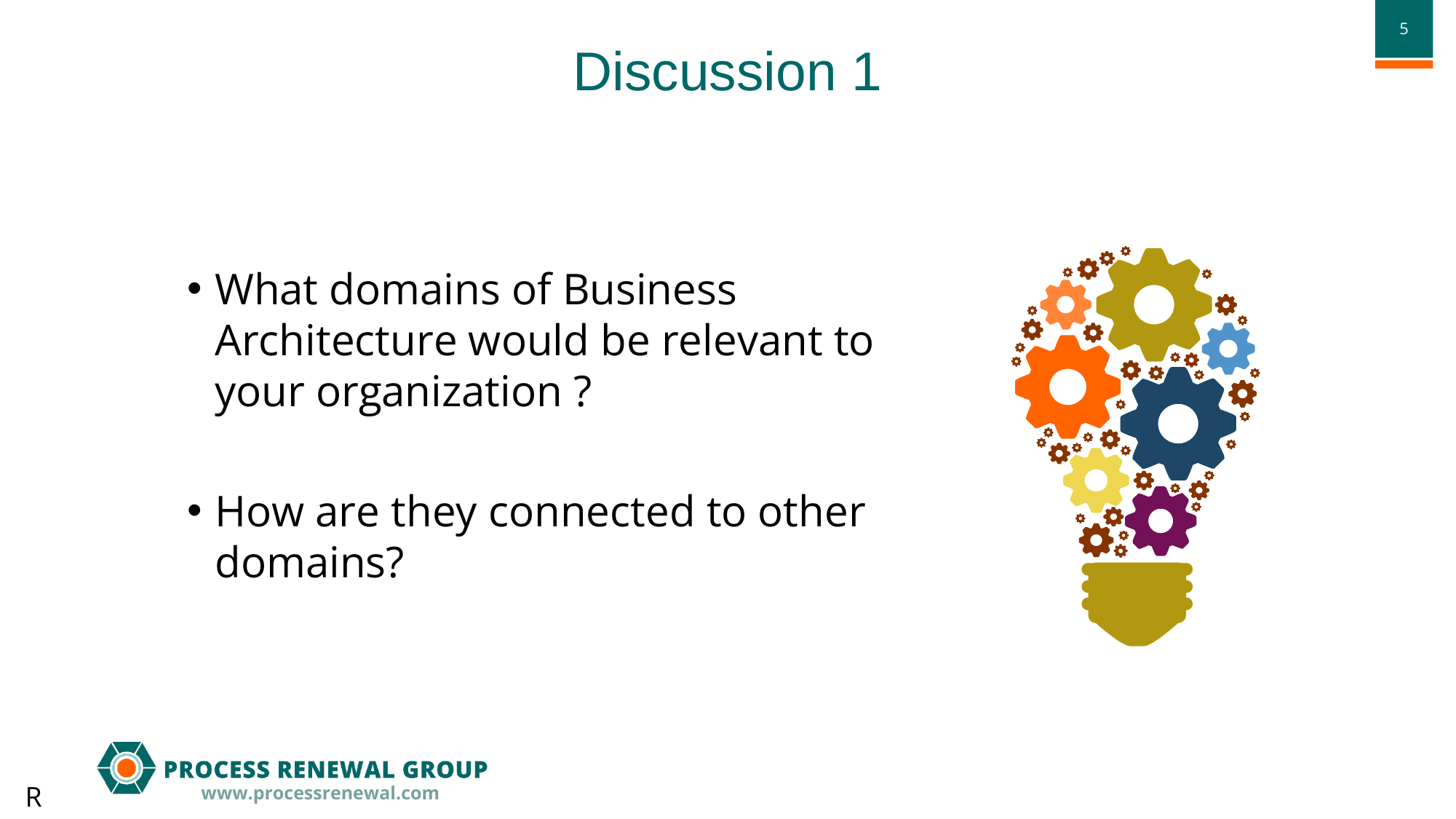

# Discussion 1

What domains of Business Architecture would be relevant to your organization ?

How are they connected to other domains?
R